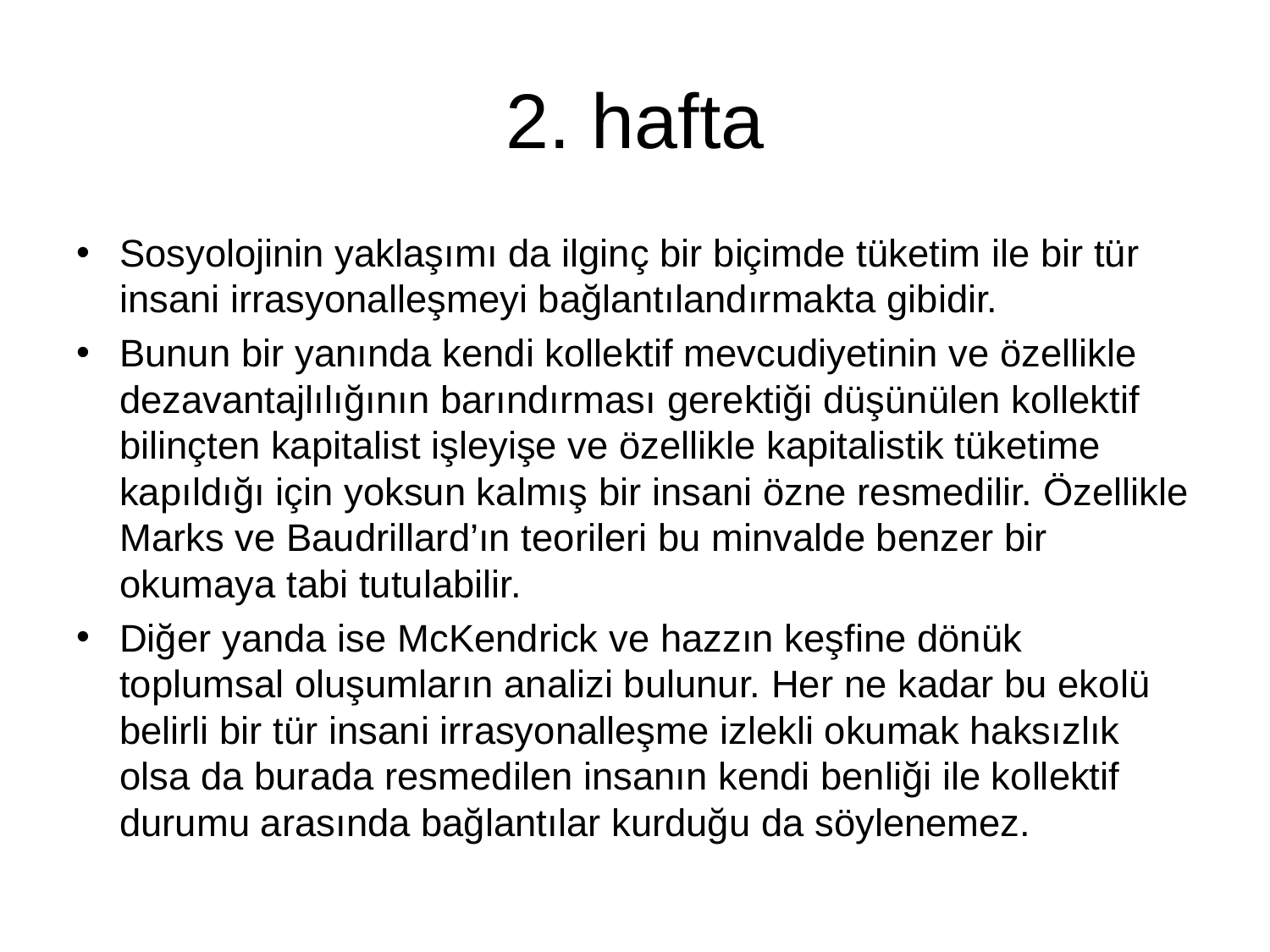

# 2. hafta
Sosyolojinin yaklaşımı da ilginç bir biçimde tüketim ile bir tür insani irrasyonalleşmeyi bağlantılandırmakta gibidir.
Bunun bir yanında kendi kollektif mevcudiyetinin ve özellikle dezavantajlılığının barındırması gerektiği düşünülen kollektif bilinçten kapitalist işleyişe ve özellikle kapitalistik tüketime kapıldığı için yoksun kalmış bir insani özne resmedilir. Özellikle Marks ve Baudrillard’ın teorileri bu minvalde benzer bir okumaya tabi tutulabilir.
Diğer yanda ise McKendrick ve hazzın keşfine dönük toplumsal oluşumların analizi bulunur. Her ne kadar bu ekolü belirli bir tür insani irrasyonalleşme izlekli okumak haksızlık olsa da burada resmedilen insanın kendi benliği ile kollektif durumu arasında bağlantılar kurduğu da söylenemez.